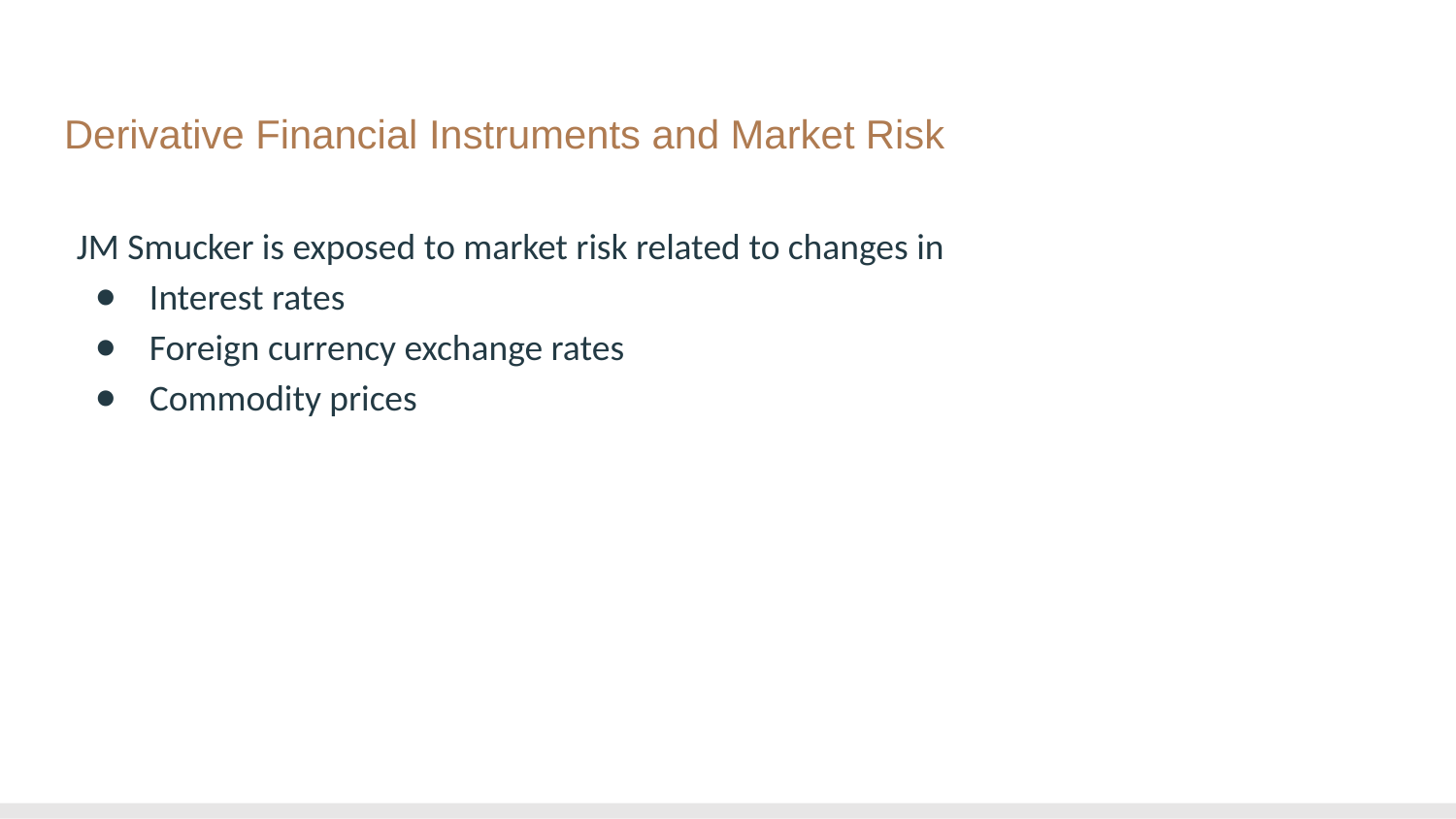

# Derivative Financial Instruments and Market Risk
JM Smucker is exposed to market risk related to changes in
Interest rates
Foreign currency exchange rates
Commodity prices